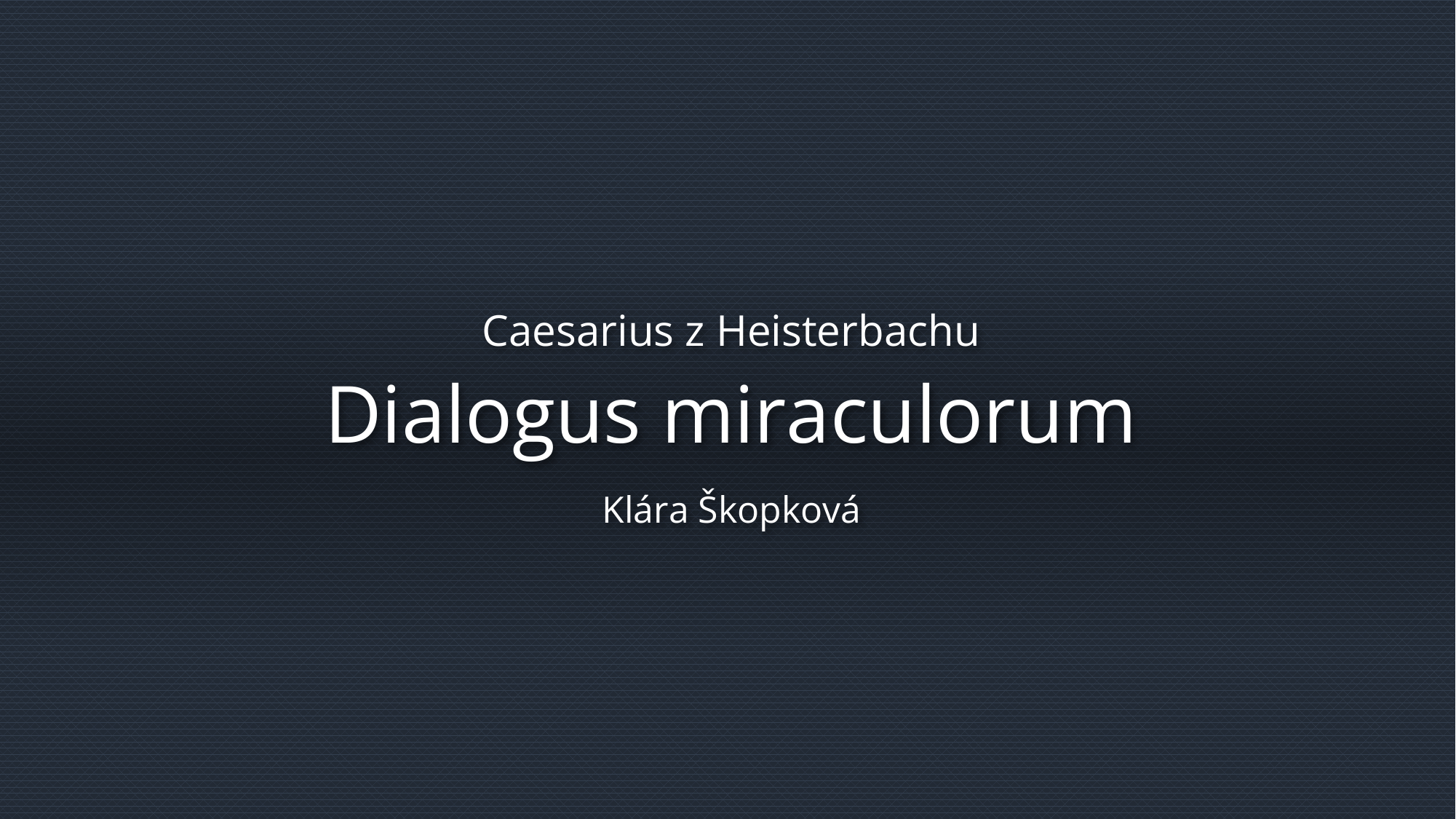

Caesarius z Heisterbachu
# Dialogus miraculorum
Klára Škopková